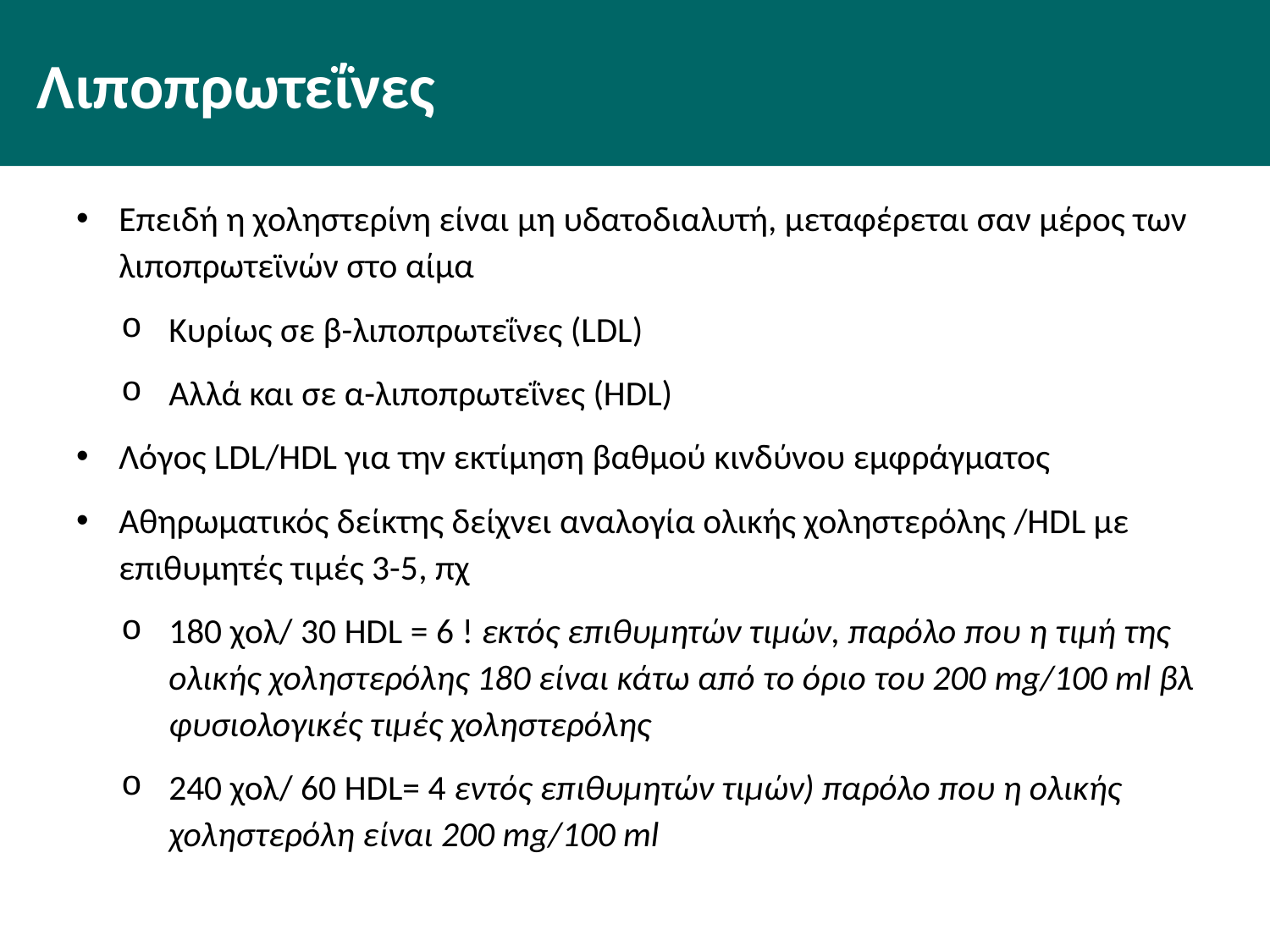

# Λιποπρωτεΐνες
Επειδή η χοληστερίνη είναι μη υδατοδιαλυτή, μεταφέρεται σαν μέρος των λιποπρωτεϊνών στο αίμα
Κυρίως σε β-λιποπρωτεΐνες (LDL)
Αλλά και σε α-λιποπρωτεΐνες (HDL)
Λόγος LDL/HDL για την εκτίμηση βαθμού κινδύνου εμφράγματος
Αθηρωματικός δείκτης δείχνει αναλογία ολικής χοληστερόλης /HDL με επιθυμητές τιμές 3-5, πχ
180 χολ/ 30 HDL = 6 ! εκτός επιθυμητών τιμών, παρόλο που η τιμή της ολικής χοληστερόλης 180 είναι κάτω από το όριο του 200 mg/100 ml βλ φυσιολογικές τιμές χοληστερόλης
240 χολ/ 60 HDL= 4 εντός επιθυμητών τιμών) παρόλο που η ολικής χοληστερόλη είναι 200 mg/100 ml